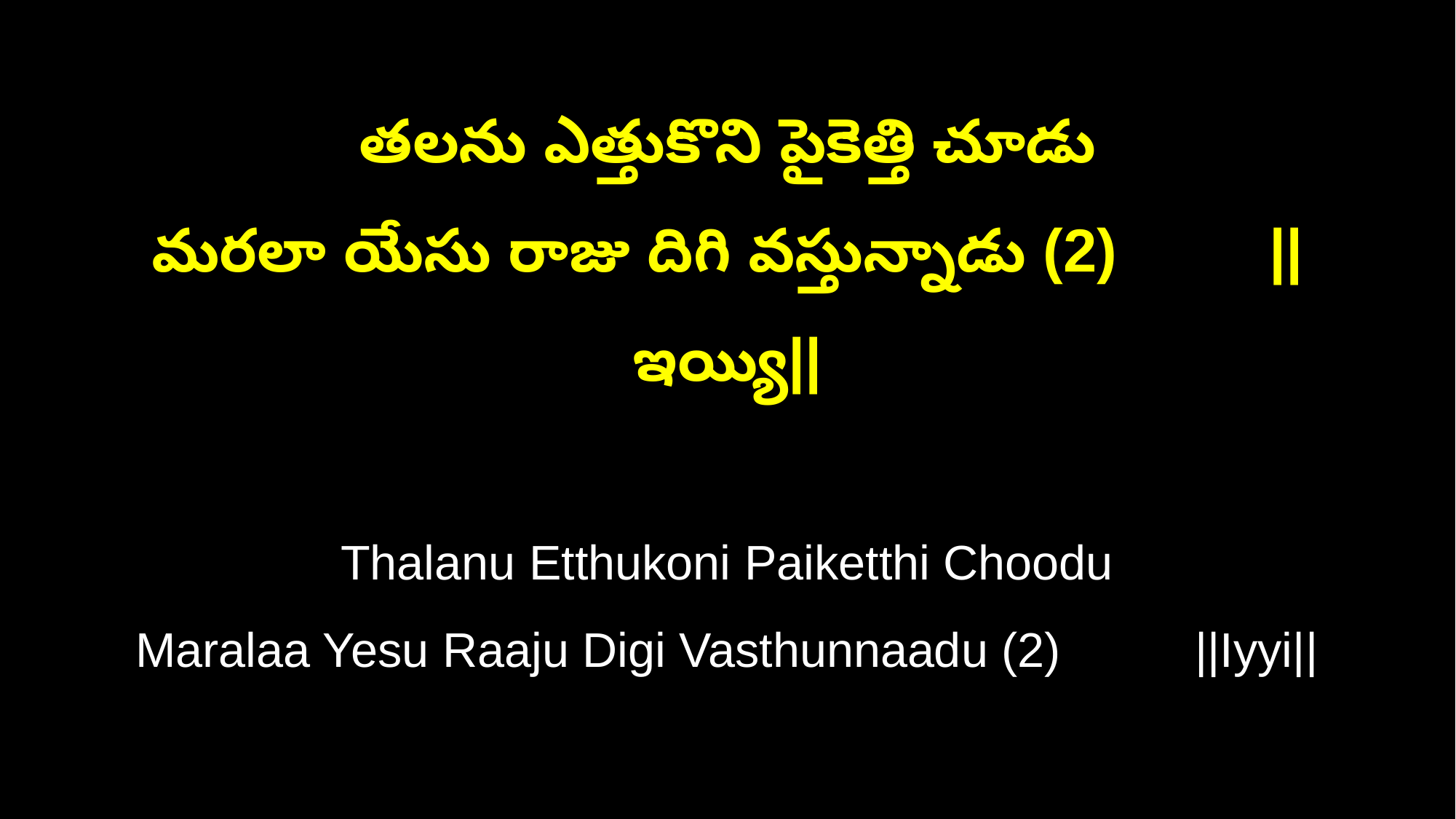

తలను ఎత్తుకొని పైకెత్తి చూడు
మరలా యేసు రాజు దిగి వస్తున్నాడు (2)         ||ఇయ్యి||
Thalanu Etthukoni Paiketthi Choodu
Maralaa Yesu Raaju Digi Vasthunnaadu (2)          ||Iyyi||